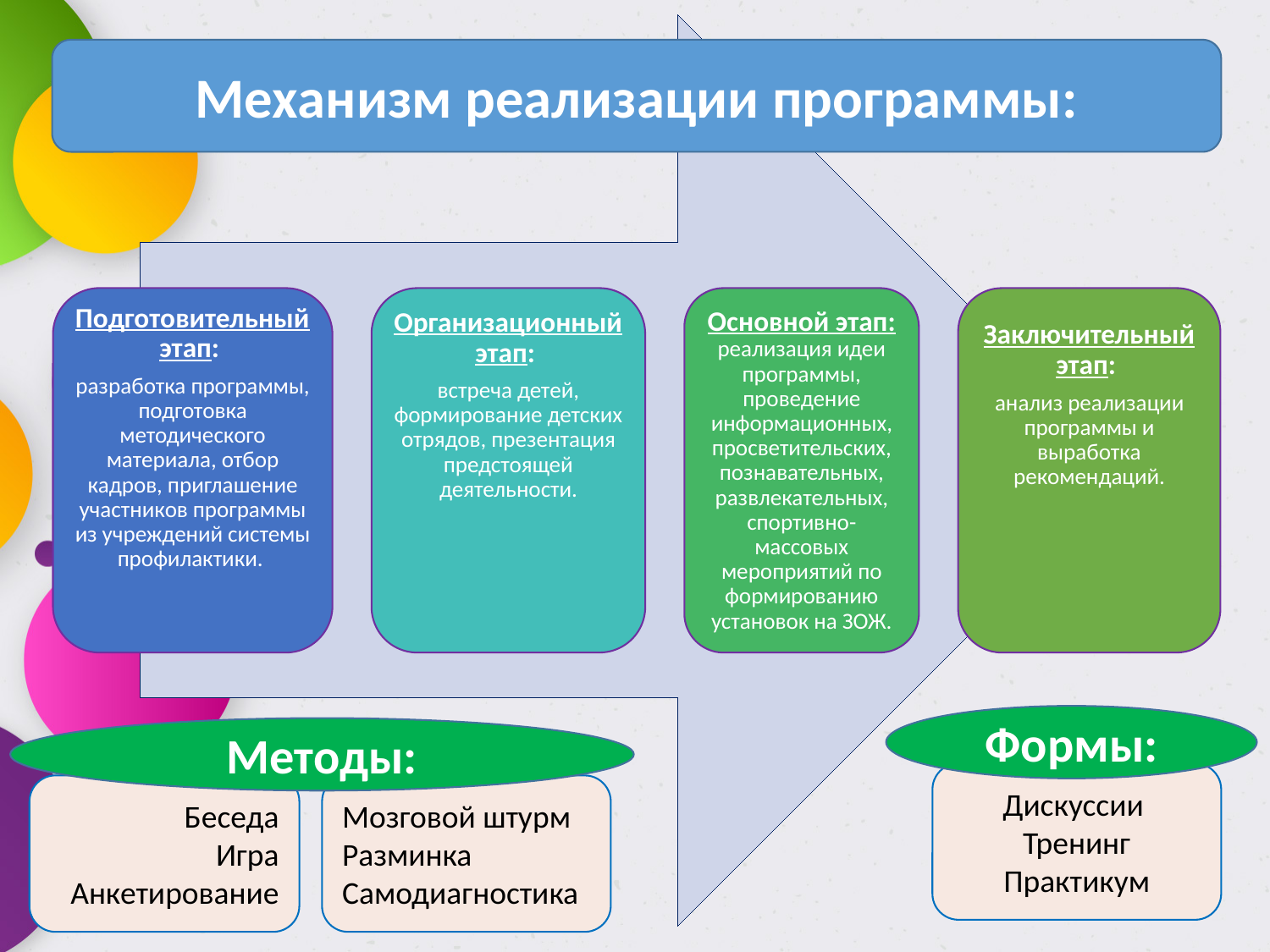

Подготовительный этап:
разработка программы, подготовка методического материала, отбор кадров, приглашение участников программы из учреждений системы профилактики.

Организационный этап:
встреча детей, формирование детских отрядов, презентация предстоящей деятельности.

Основной этап: реализация идеи программы, проведение информационных, просветительских, познавательных, развлекательных, спортивно-массовых мероприятий по формированию установок на ЗОЖ.
Заключительный этап:
анализ реализации программы и выработка рекомендаций.

Механизм реализации программы:
Формы:
Методы:
Дискуссии
Тренинг
Практикум
Беседа
Игра
Анкетирование
Мозговой штурм
Разминка
Самодиагностика